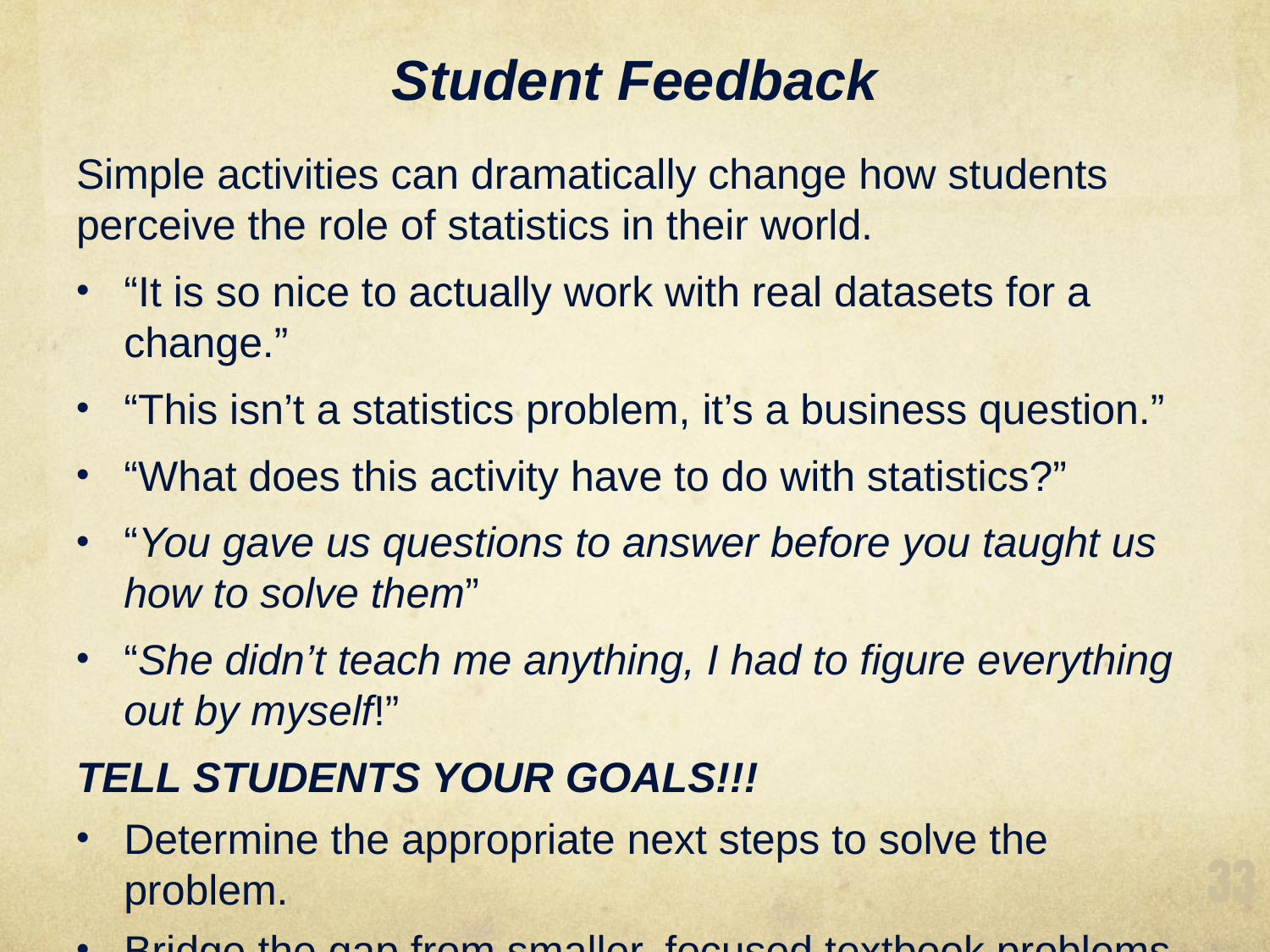

# Student Feedback
Simple activities can dramatically change how students perceive the role of statistics in their world.
“It is so nice to actually work with real datasets for a change.”
“This isn’t a statistics problem, it’s a business question.”
“What does this activity have to do with statistics?”
“You gave us questions to answer before you taught us how to solve them”
“She didn’t teach me anything, I had to figure everything out by myself!”
TELL STUDENTS YOUR GOALS!!!
Determine the appropriate next steps to solve the problem.
Bridge the gap from smaller, focused textbook problems to larger real-world questions and projects.

33